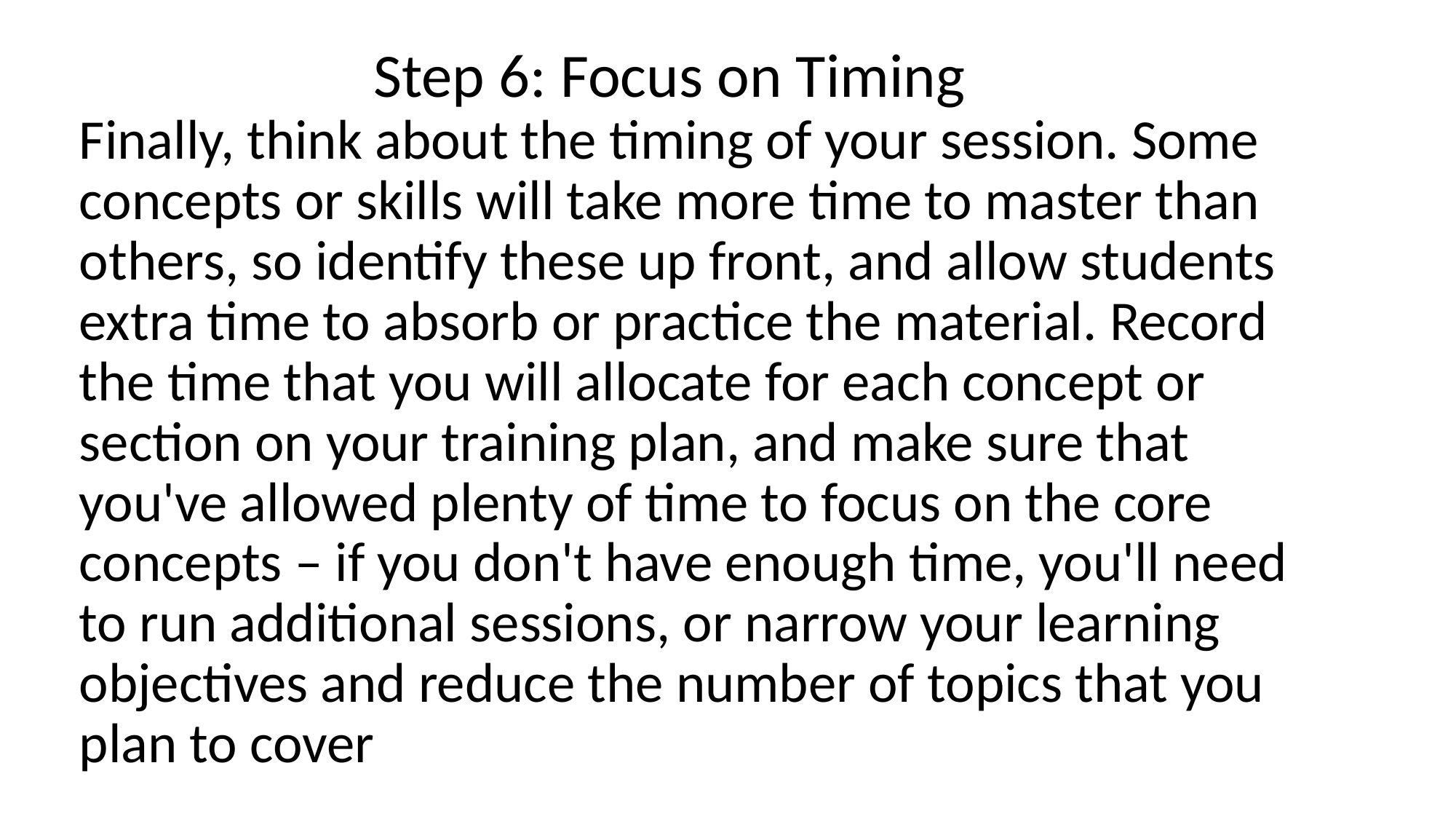

# Step 6: Focus on Timing Finally, think about the timing of your session. Some concepts or skills will take more time to master than others, so identify these up front, and allow students extra time to absorb or practice the material. Record the time that you will allocate for each concept or section on your training plan, and make sure that you've allowed plenty of time to focus on the core concepts – if you don't have enough time, you'll need to run additional sessions, or narrow your learning objectives and reduce the number of topics that you plan to cover